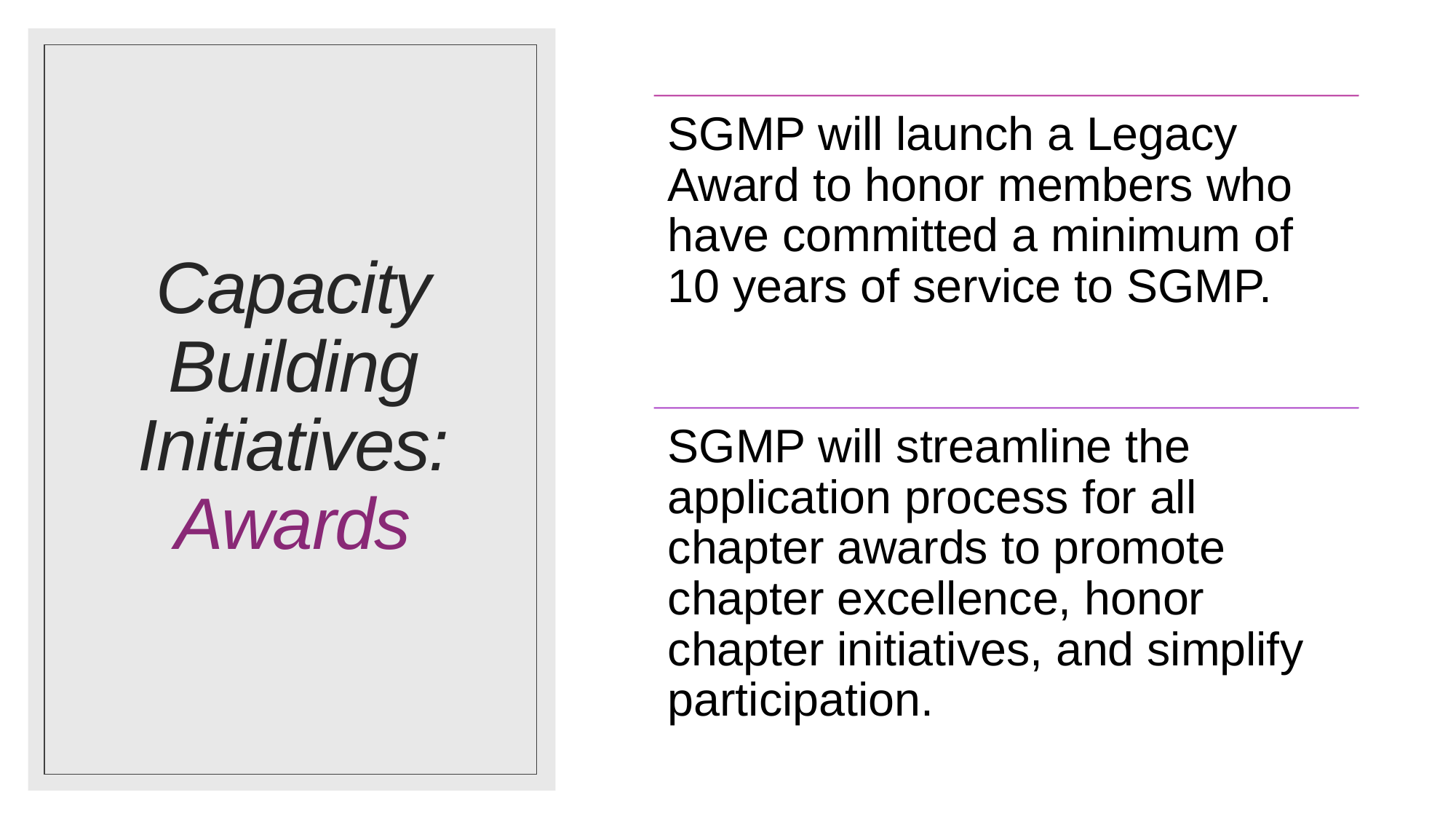

# Capacity Building Initiatives: Awards
SGMP will launch a Legacy Award to honor members who have committed a minimum of 10 years of service to SGMP.
SGMP will streamline the application process for all chapter awards to promote chapter excellence, honor chapter initiatives, and simplify participation.